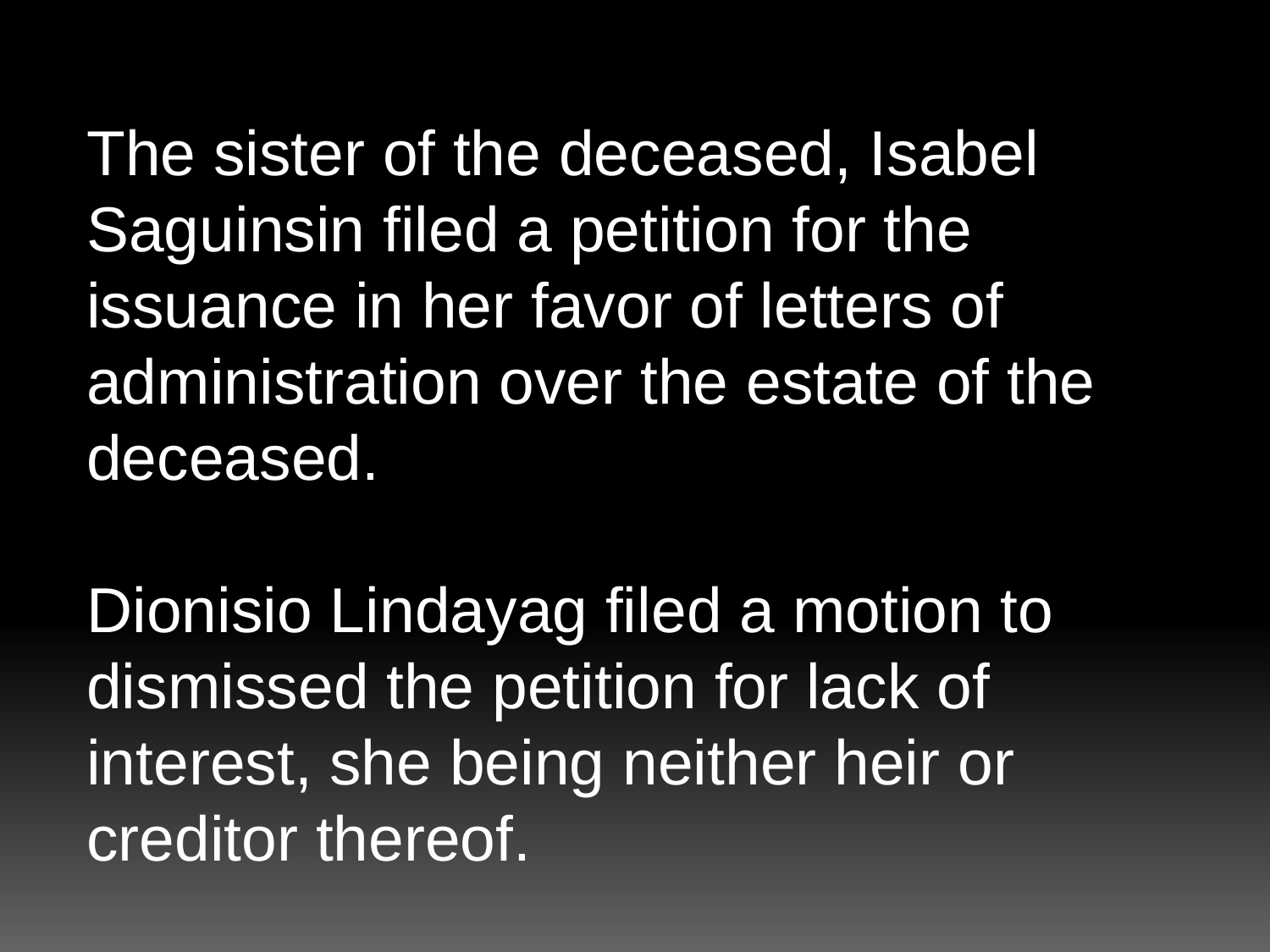

The sister of the deceased, Isabel Saguinsin filed a petition for the issuance in her favor of letters of administration over the estate of the deceased.

Dionisio Lindayag filed a motion to dismissed the petition for lack of interest, she being neither heir or creditor thereof.